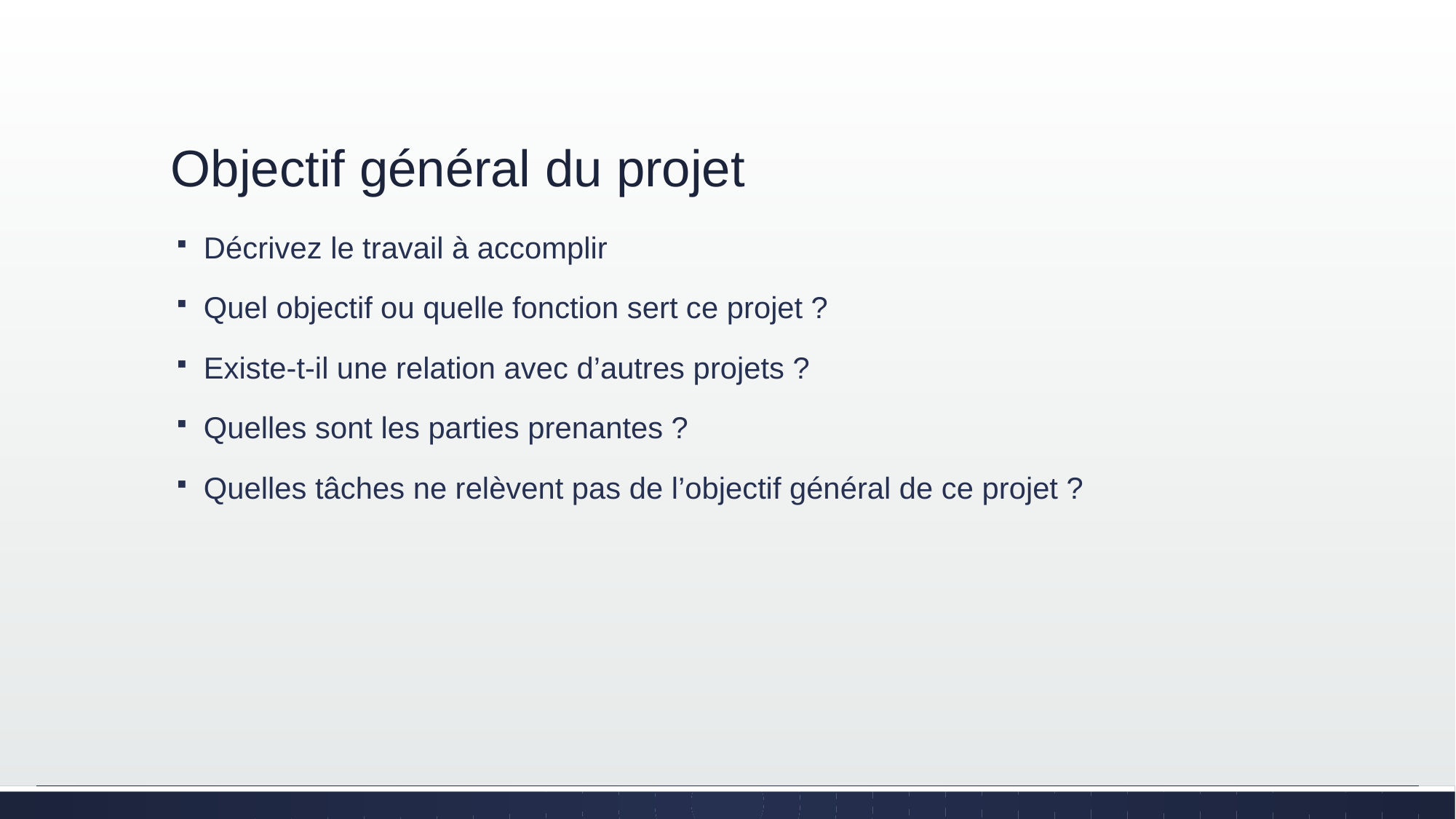

# Objectif général du projet
Décrivez le travail à accomplir
Quel objectif ou quelle fonction sert ce projet ?
Existe-t-il une relation avec d’autres projets ?
Quelles sont les parties prenantes ?
Quelles tâches ne relèvent pas de l’objectif général de ce projet ?